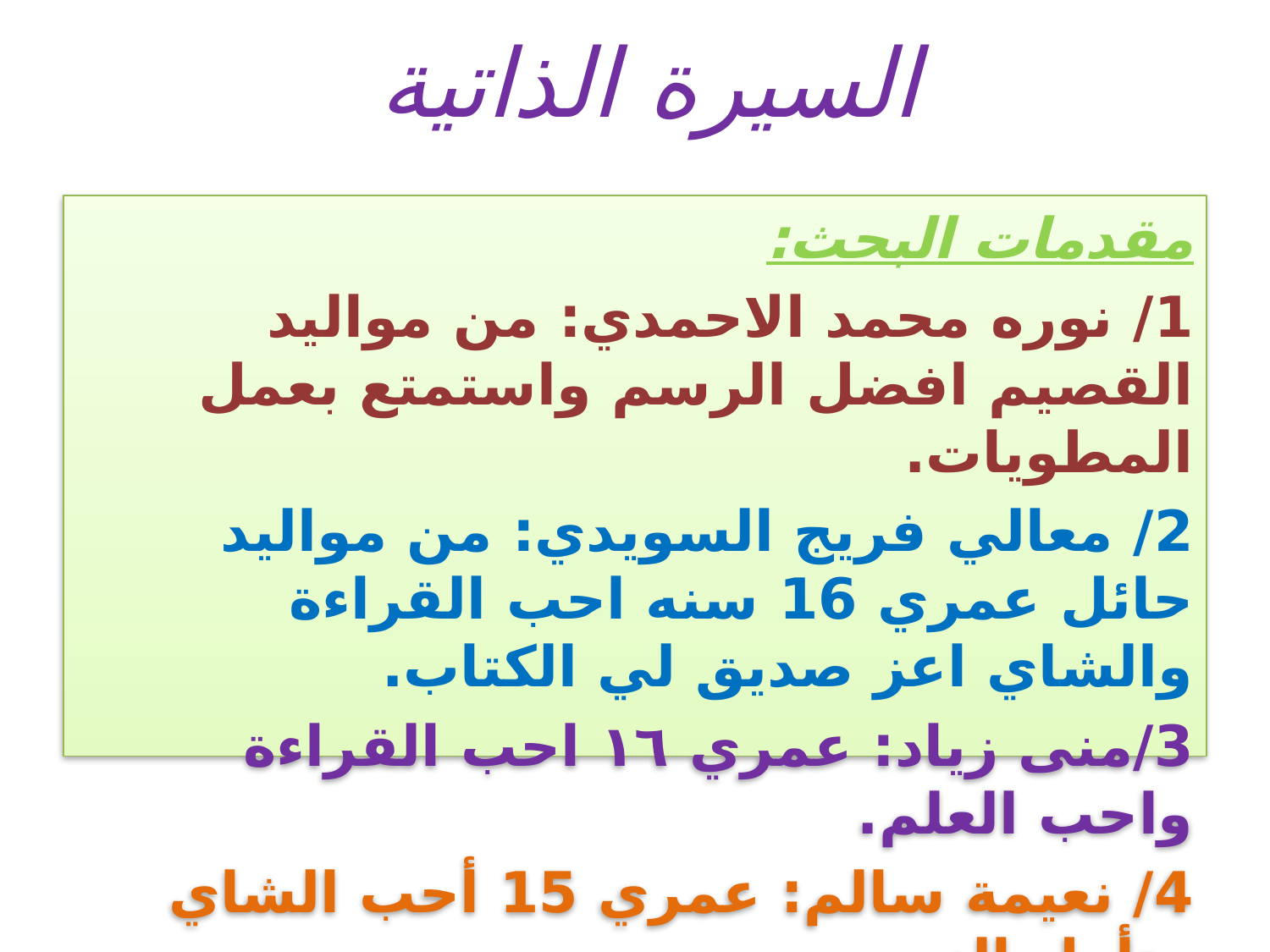

# السيرة الذاتية
مقدمات البحث:
1/ نوره محمد الاحمدي: من مواليد القصيم افضل الرسم واستمتع بعمل المطويات.
2/ معالي فريج السويدي: من مواليد حائل عمري 16 سنه احب القراءة والشاي اعز صديق لي الكتاب.
3/منى زياد: عمري ١٦ احب القراءة واحب العلم.
4/ نعيمة سالم: عمري 15 أحب الشاي وتأمل النجوم.